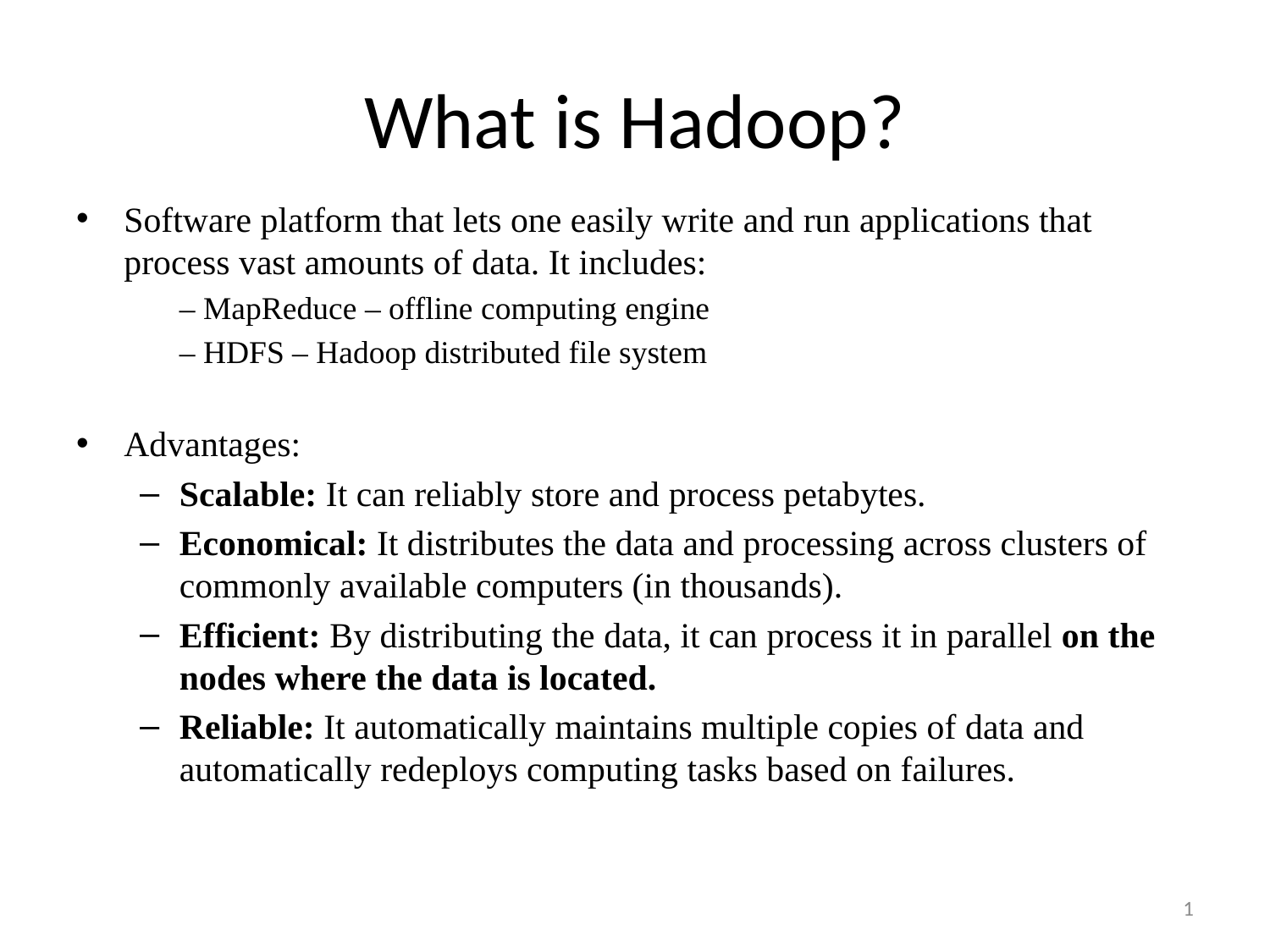

# What is Hadoop?
Software platform that lets one easily write and run applications that process vast amounts of data. It includes:
	– MapReduce – offline computing engine
	– HDFS – Hadoop distributed file system

Advantages:
Scalable: It can reliably store and process petabytes.
Economical: It distributes the data and processing across clusters of commonly available computers (in thousands).
Efficient: By distributing the data, it can process it in parallel on the nodes where the data is located.
Reliable: It automatically maintains multiple copies of data and automatically redeploys computing tasks based on failures.

1